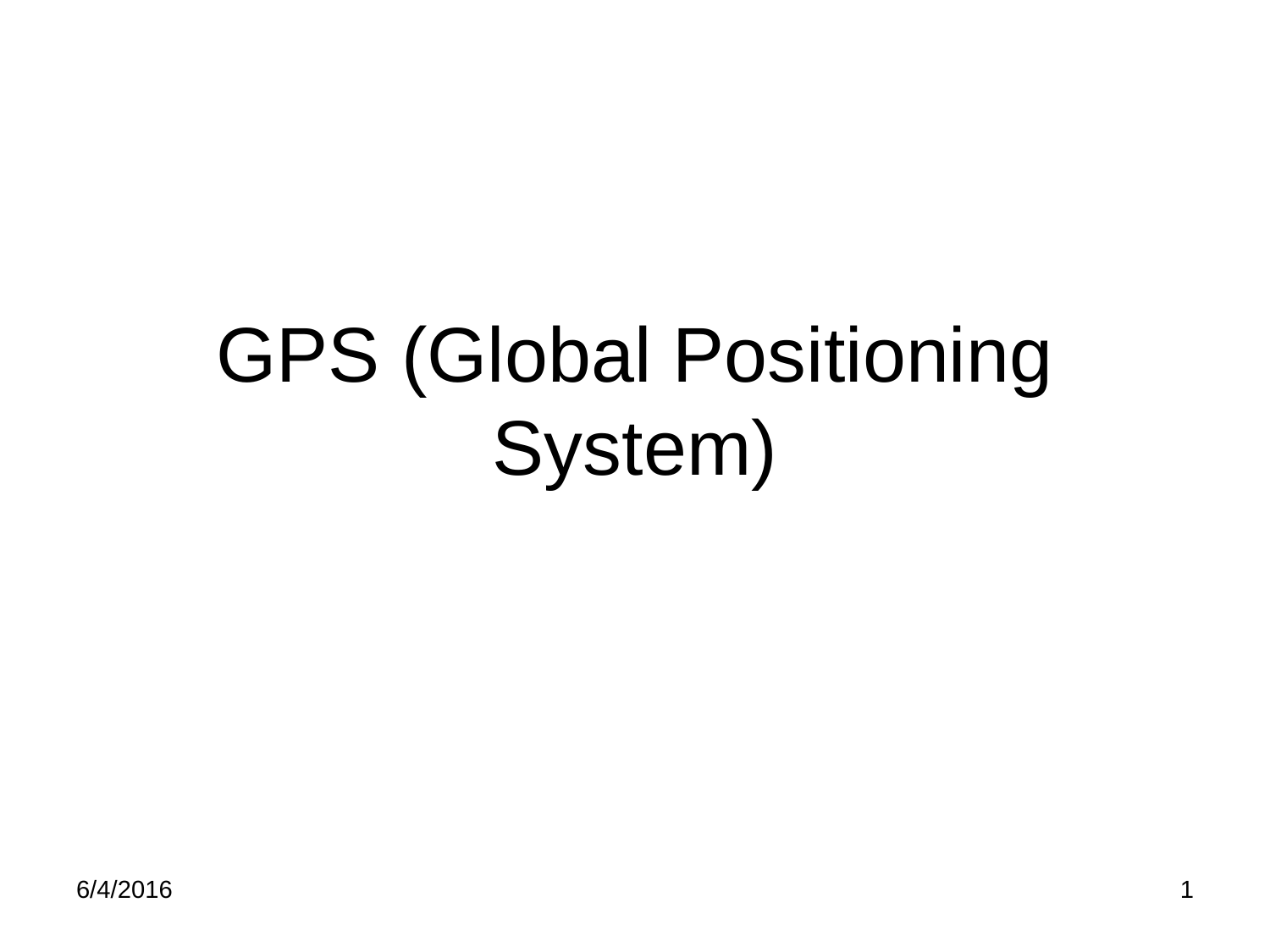

# GPS (Global Positioning System)

6/4/2016
1